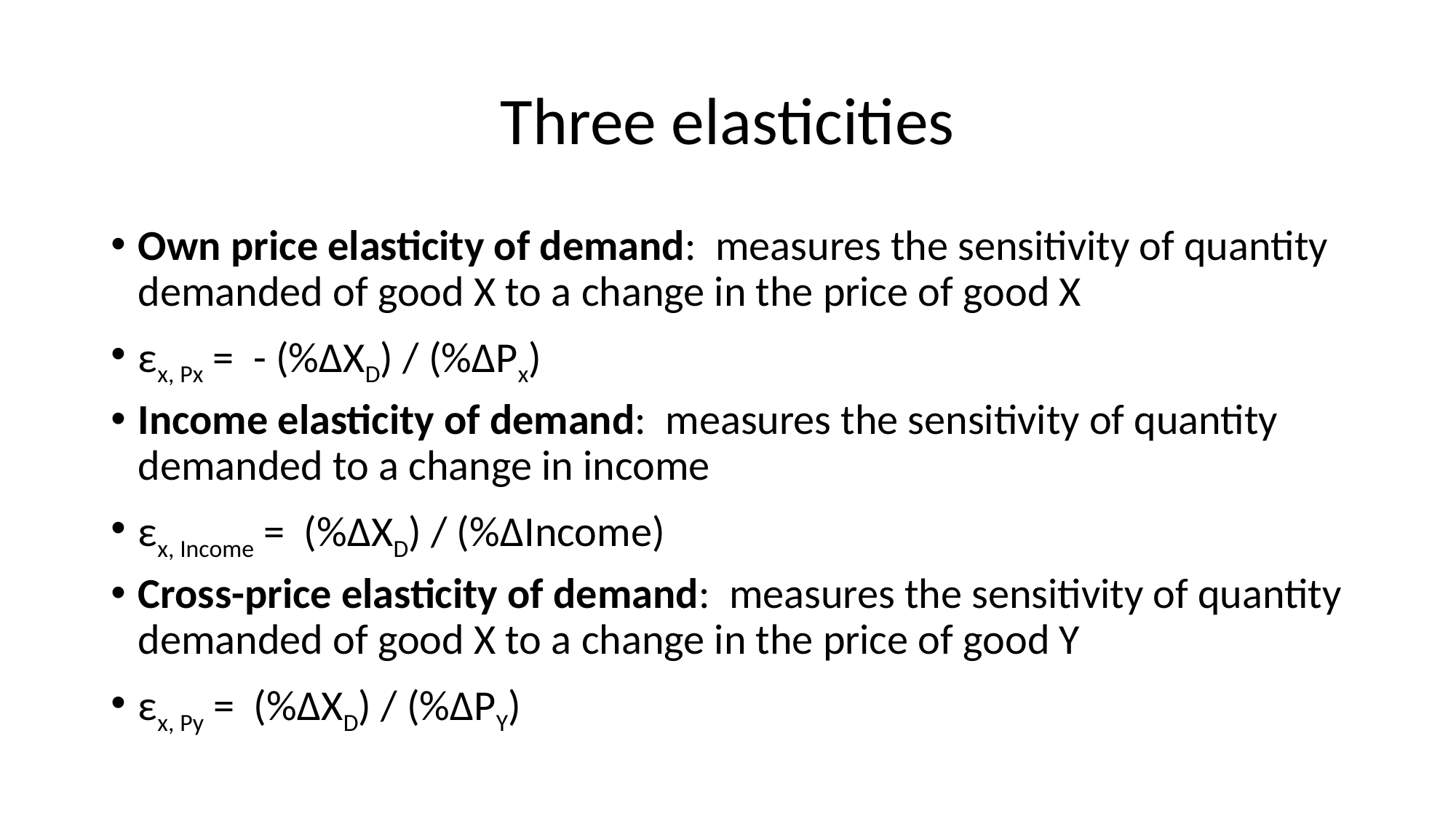

# Three elasticities
Own price elasticity of demand:  measures the sensitivity of quantity demanded of good X to a change in the price of good X
εx, Px =  - (%ΔXD) / (%ΔPx)
Income elasticity of demand:  measures the sensitivity of quantity demanded to a change in income
εx, Income =  (%ΔXD) / (%ΔIncome)
Cross-price elasticity of demand:  measures the sensitivity of quantity demanded of good X to a change in the price of good Y
εx, Py =  (%ΔXD) / (%ΔPY)